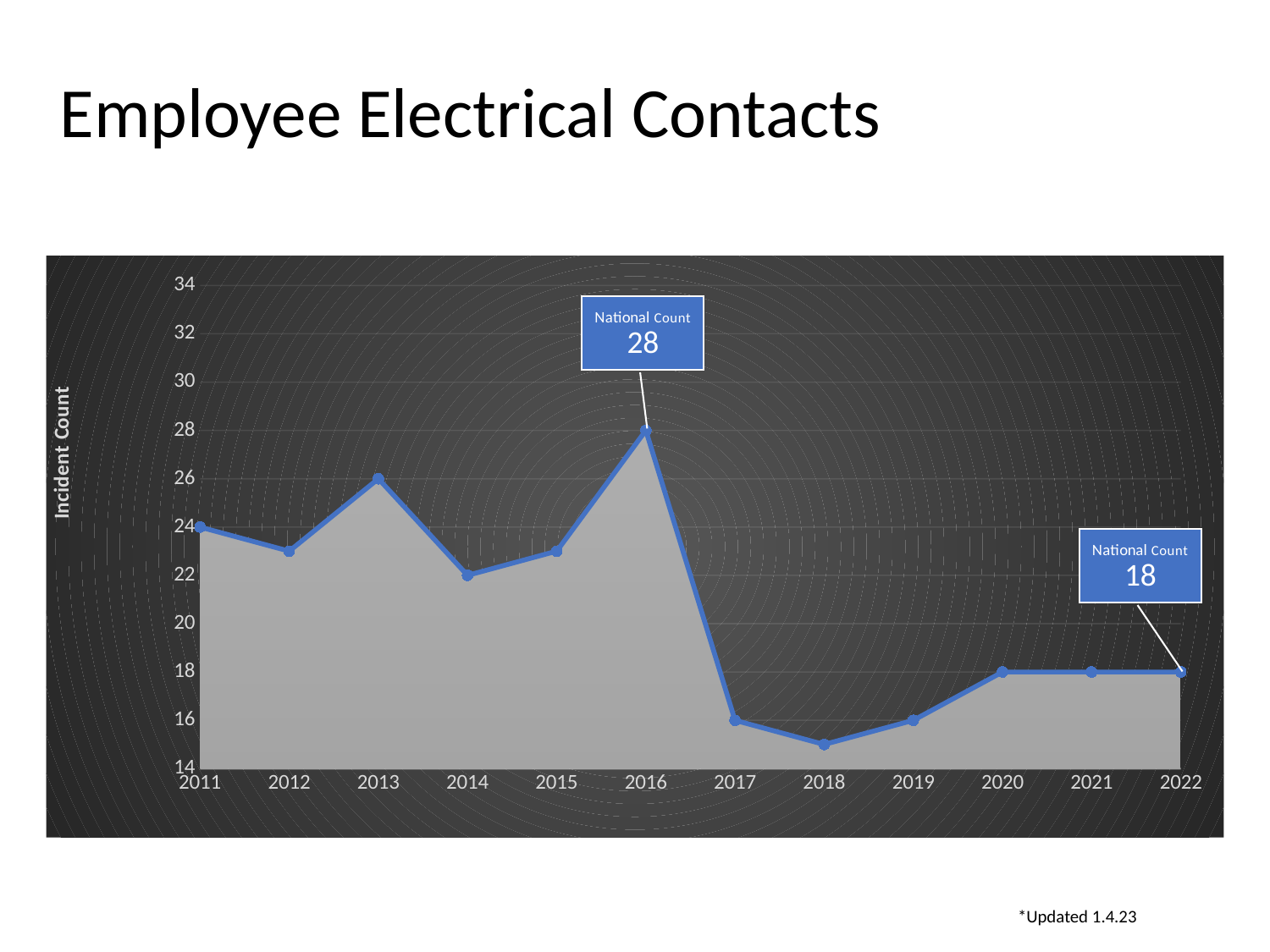

# Employee Electrical Contacts

### Chart

| Category | Series 2 | Series 1 |
|---|---|---|
| 2011 | 24.0 | 24.0 |
| 2012 | 23.0 | 23.0 |
| 2013 | 26.0 | 26.0 |
| 2014 | 22.0 | 22.0 |
| 2015 | 23.0 | 23.0 |
| 2016 | 28.0 | 28.0 |
| 2017 | 16.0 | 16.0 |
| 2018 | 15.0 | 15.0 |
| 2019 | 16.0 | 16.0 |
| 2020 | 18.0 | 18.0 |
| 2021 | 18.0 | 18.0 |
| 2022 | 18.0 | 18.0 |
*Updated 1.4.23